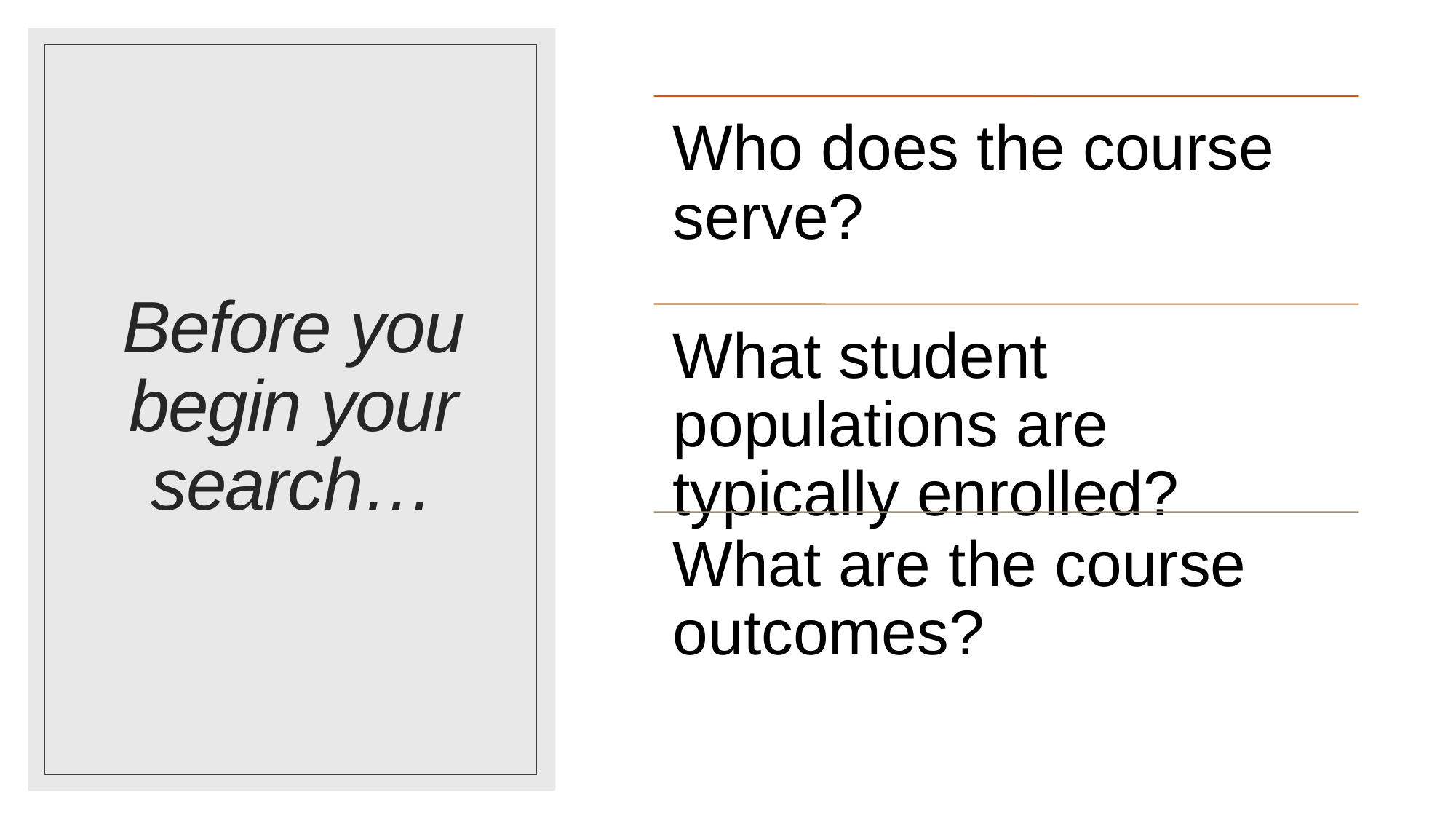

# Before you begin your search…
Who does the course serve?
What student populations are typically enrolled?
What are the course outcomes?